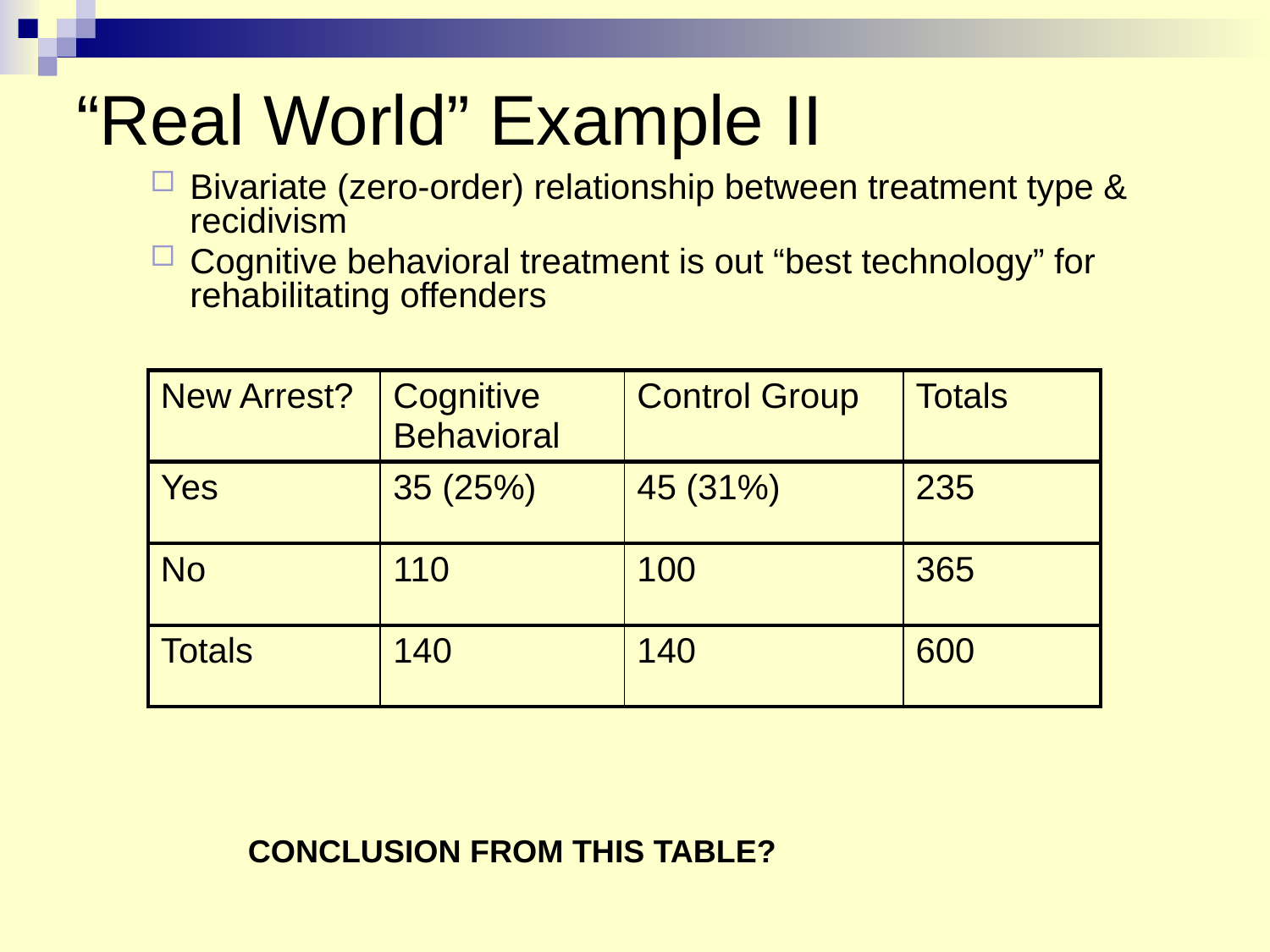

# “Real World” Example II

Bivariate (zero-order) relationship between treatment type & recidivism
Cognitive behavioral treatment is out “best technology” for rehabilitating offenders

| New Arrest? | Cognitive Behavioral | Control Group | Totals |
| --- | --- | --- | --- |
| Yes | 35 (25%) | 45 (31%) | 235 |
| No | 110 | 100 | 365 |
| Totals | 140 | 140 | 600 |
CONCLUSION FROM THIS TABLE?